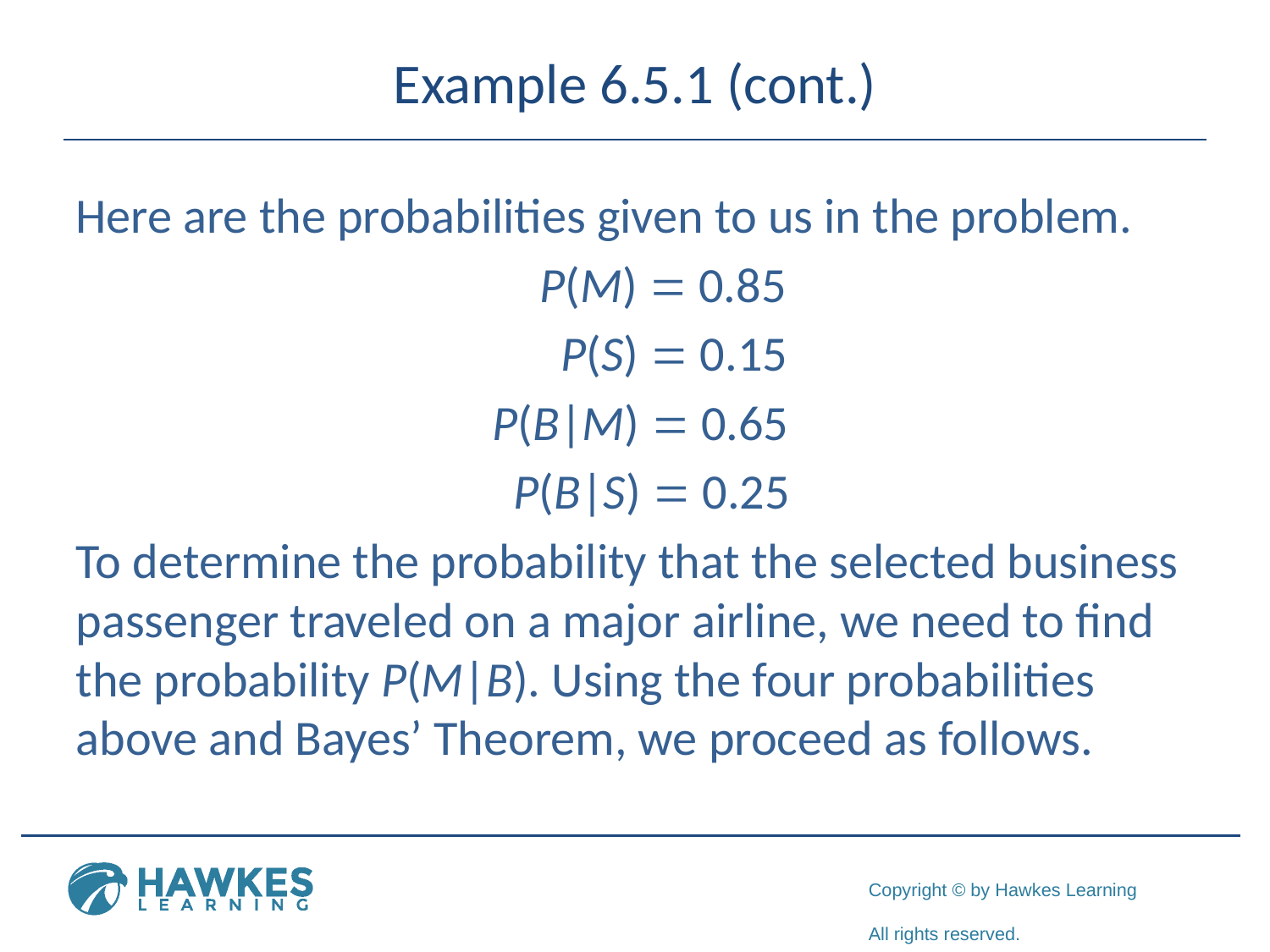

# Example 6.5.1 (cont.)
Here are the probabilities given to us in the problem.
     P(M) = 0.85
       P(S) = 0.15
 P(B|M) = 0.65
   P(B|S) = 0.25
To determine the probability that the selected business passenger traveled on a major airline, we need to find the probability P(M|B). Using the four probabilities above and Bayes’ Theorem, we proceed as follows.